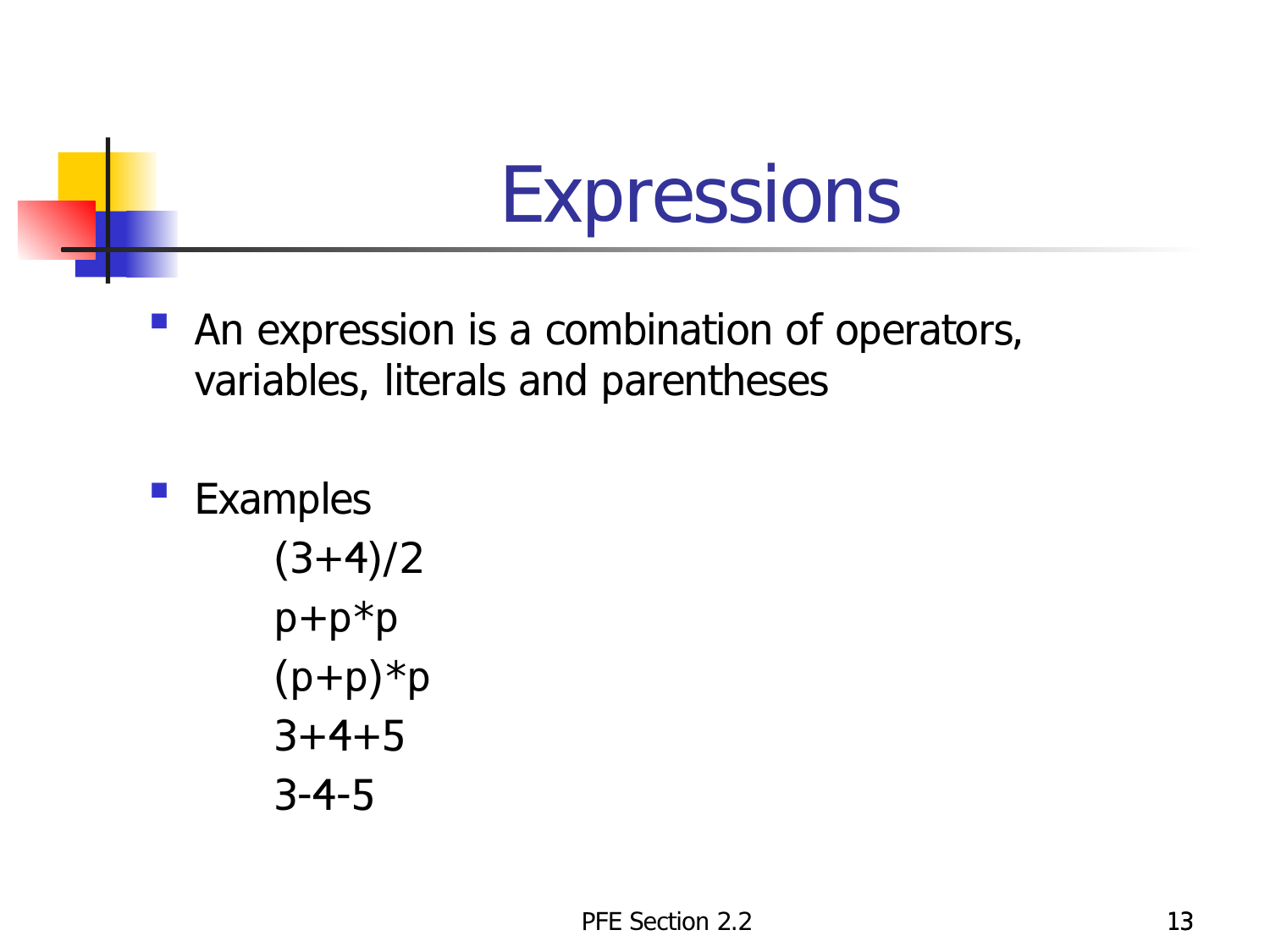

Expressions
An expression is a combination of operators, variables, literals and parentheses

Examples
	(3+4)/2
	p+p*p
	(p+p)*p
	3+4+5
	3-4-5

PFE Section 2.2
13
13